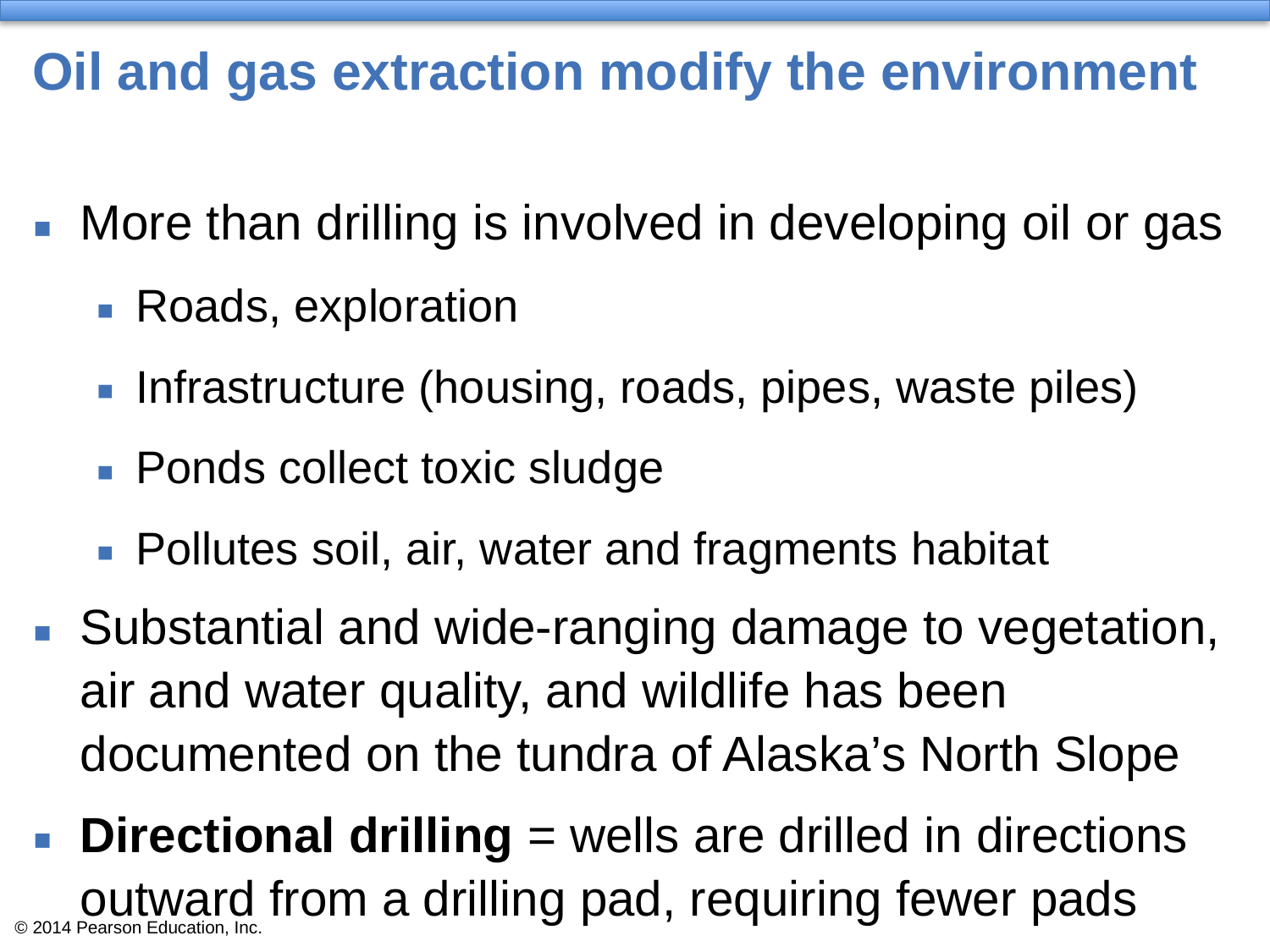

# Oil and gas extraction modify the environment
More than drilling is involved in developing oil or gas
Roads, exploration
Infrastructure (housing, roads, pipes, waste piles)
Ponds collect toxic sludge
Pollutes soil, air, water and fragments habitat
Substantial and wide-ranging damage to vegetation, air and water quality, and wildlife has been documented on the tundra of Alaska’s North Slope
Directional drilling = wells are drilled in directions outward from a drilling pad, requiring fewer pads
Surface footprint is smaller